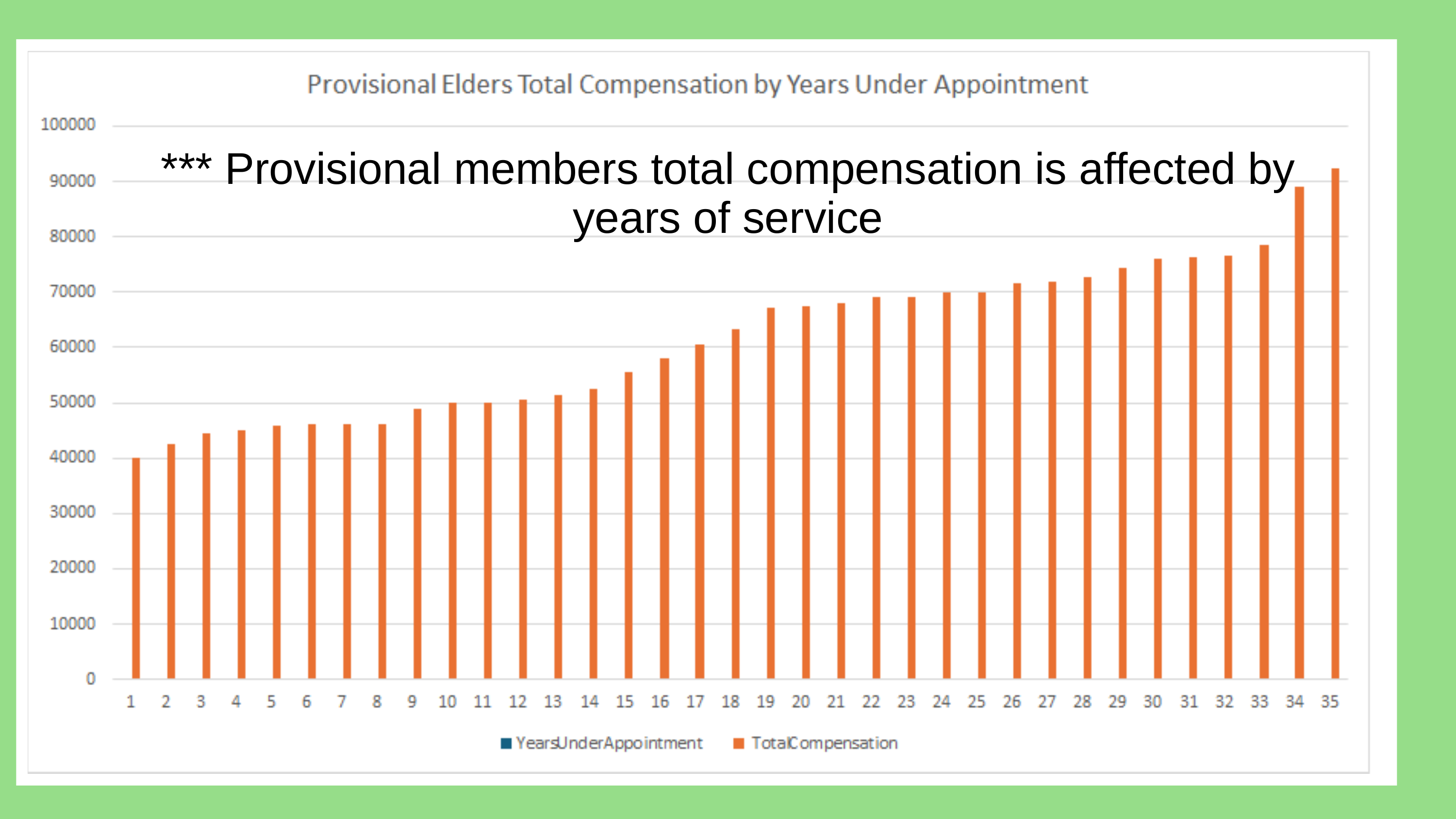

*** Provisional members total compensation is affected by years of service